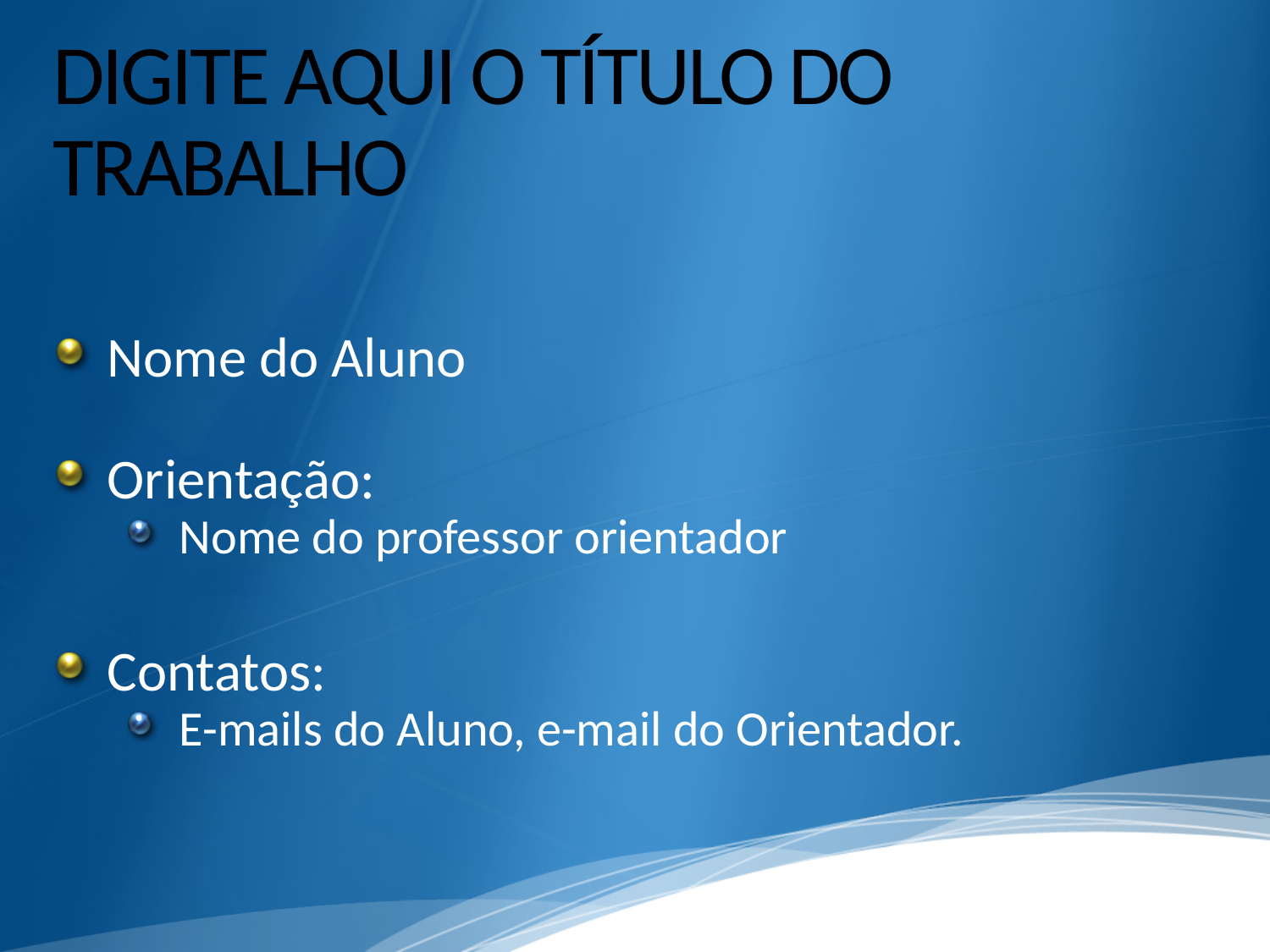

# DIGITE AQUI O TÍTULO DO TRABALHO
Nome do Aluno

Orientação:
Nome do professor orientador

Contatos:
E-mails do Aluno, e-mail do Orientador.